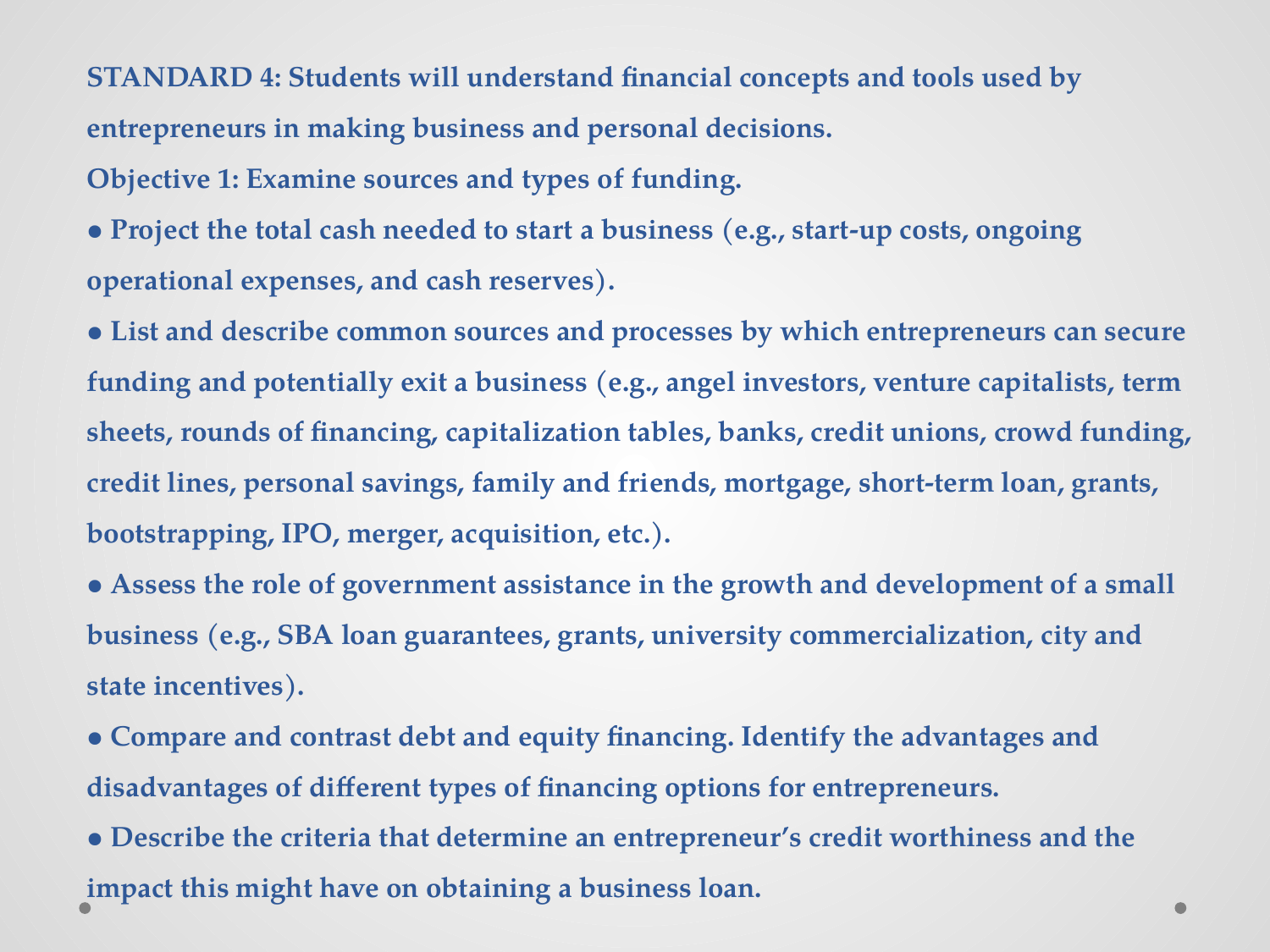

# STANDARD 4: Students will understand financial concepts and tools used by entrepreneurs in making business and personal decisions. Objective 1: Examine sources and types of funding. • Project the total cash needed to start a business (e.g., start-up costs, ongoing operational expenses, and cash reserves). • List and describe common sources and processes by which entrepreneurs can secure funding and potentially exit a business (e.g., angel investors, venture capitalists, term sheets, rounds of financing, capitalization tables, banks, credit unions, crowd funding, credit lines, personal savings, family and friends, mortgage, short-term loan, grants, bootstrapping, IPO, merger, acquisition, etc.). • Assess the role of government assistance in the growth and development of a small business (e.g., SBA loan guarantees, grants, university commercialization, city and state incentives). • Compare and contrast debt and equity financing. Identify the advantages and disadvantages of different types of financing options for entrepreneurs. • Describe the criteria that determine an entrepreneur’s credit worthiness and the impact this might have on obtaining a business loan.